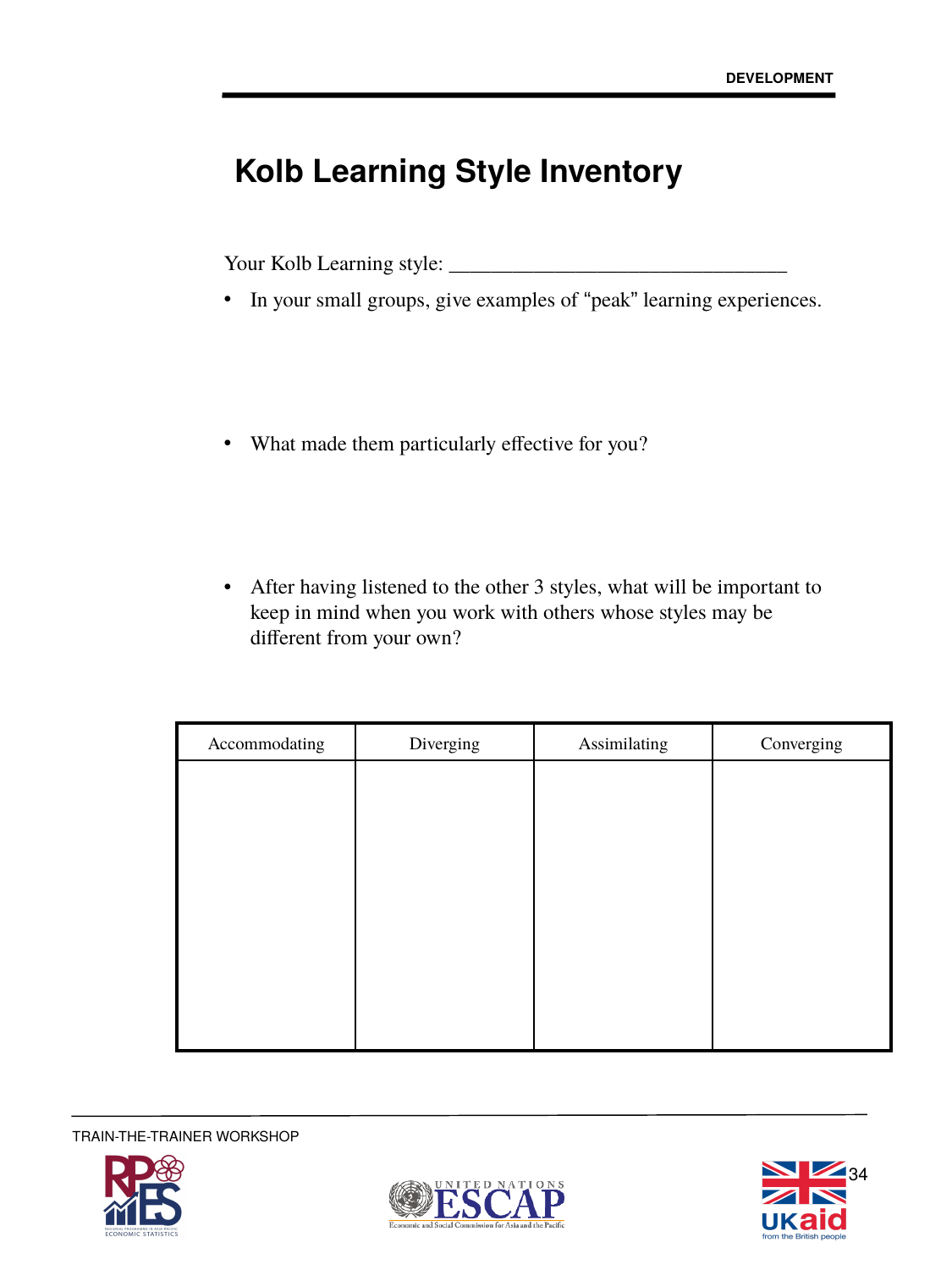

DEVELOPMENT

Kolb Learning Style Inventory
Your Kolb Learning style: ________________________________
In your small groups, give examples of “peak” learning experiences.

What made them particularly effective for you?

After having listened to the other 3 styles, what will be important to keep in mind when you work with others whose styles may be different from your own?
| Accommodating | Diverging | Assimilating | Converging |
| --- | --- | --- | --- |
|  |  |  |  |
34